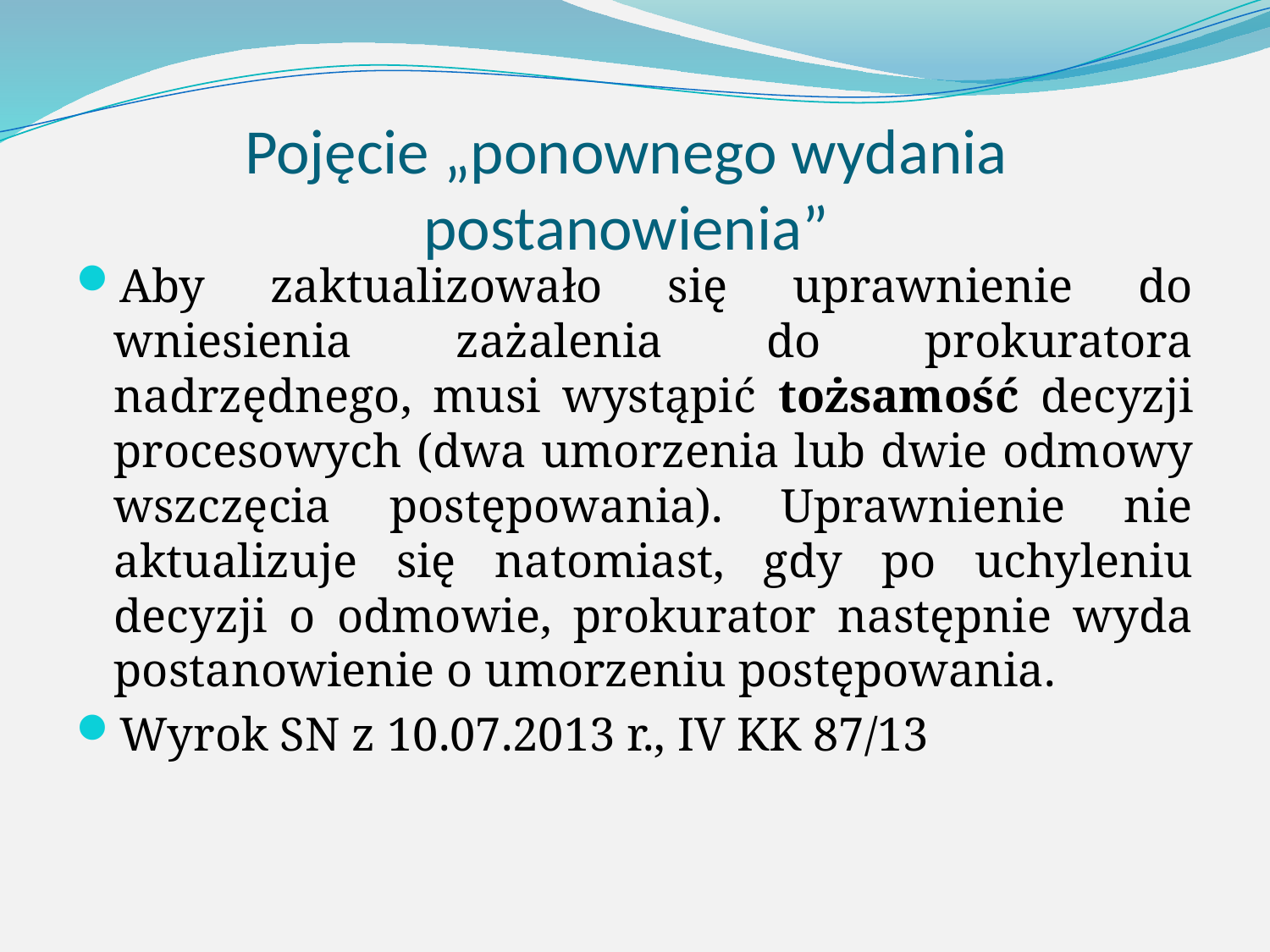

# Pojęcie „ponownego wydania postanowienia”

Aby zaktualizowało się uprawnienie do wniesienia zażalenia do prokuratora nadrzędnego, musi wystąpić tożsamość decyzji procesowych (dwa umorzenia lub dwie odmowy wszczęcia postępowania). Uprawnienie nie aktualizuje się natomiast, gdy po uchyleniu decyzji o odmowie, prokurator następnie wyda postanowienie o umorzeniu postępowania.
Wyrok SN z 10.07.2013 r., IV KK 87/13